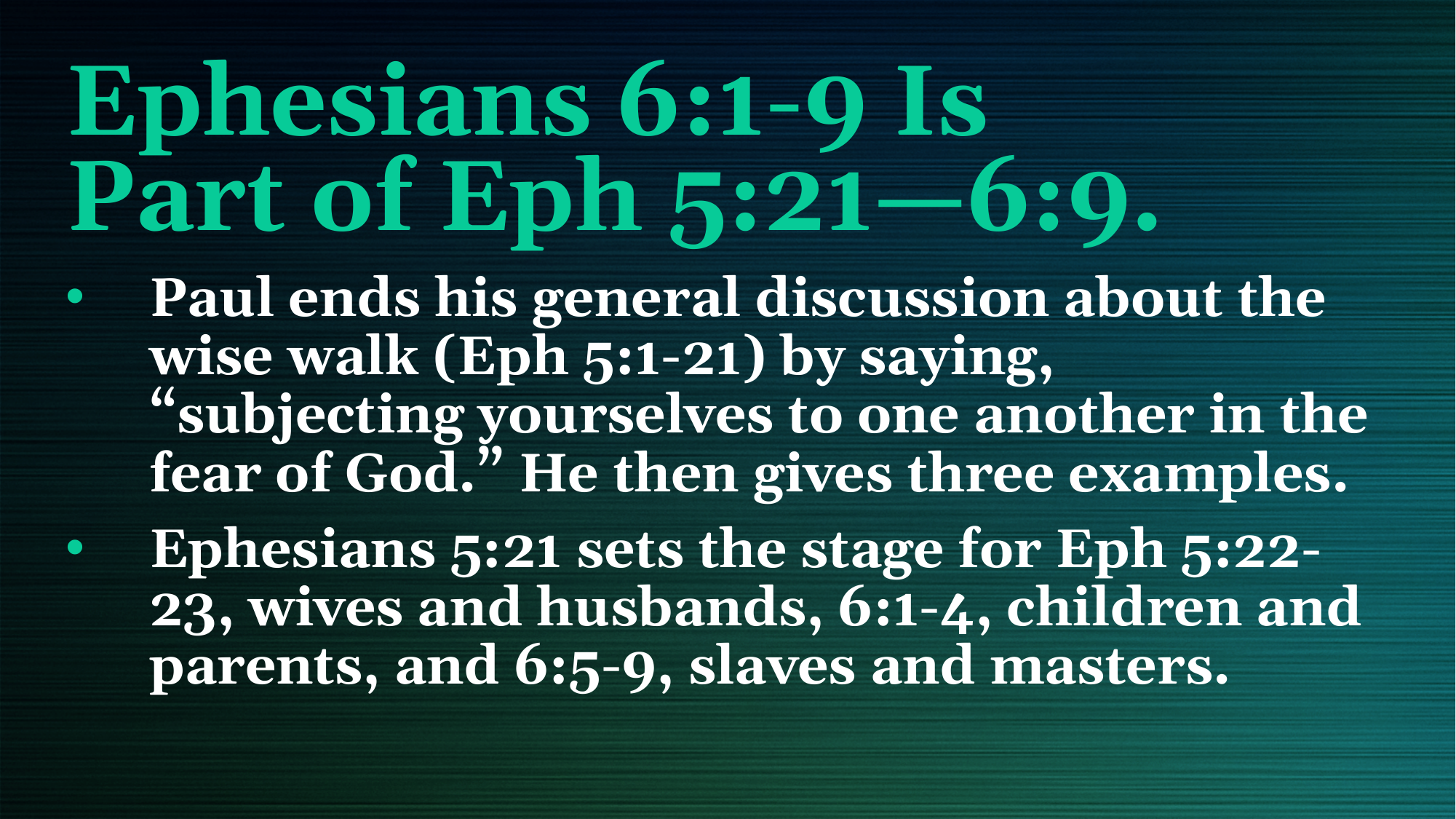

# Ephesians 6:1-9 Is Part of Eph 5:21—6:9.
Paul ends his general discussion about the wise walk (Eph 5:1-21) by saying, “subjecting yourselves to one another in the fear of God.” He then gives three examples.
Ephesians 5:21 sets the stage for Eph 5:22-23, wives and husbands, 6:1-4, children and parents, and 6:5-9, slaves and masters.